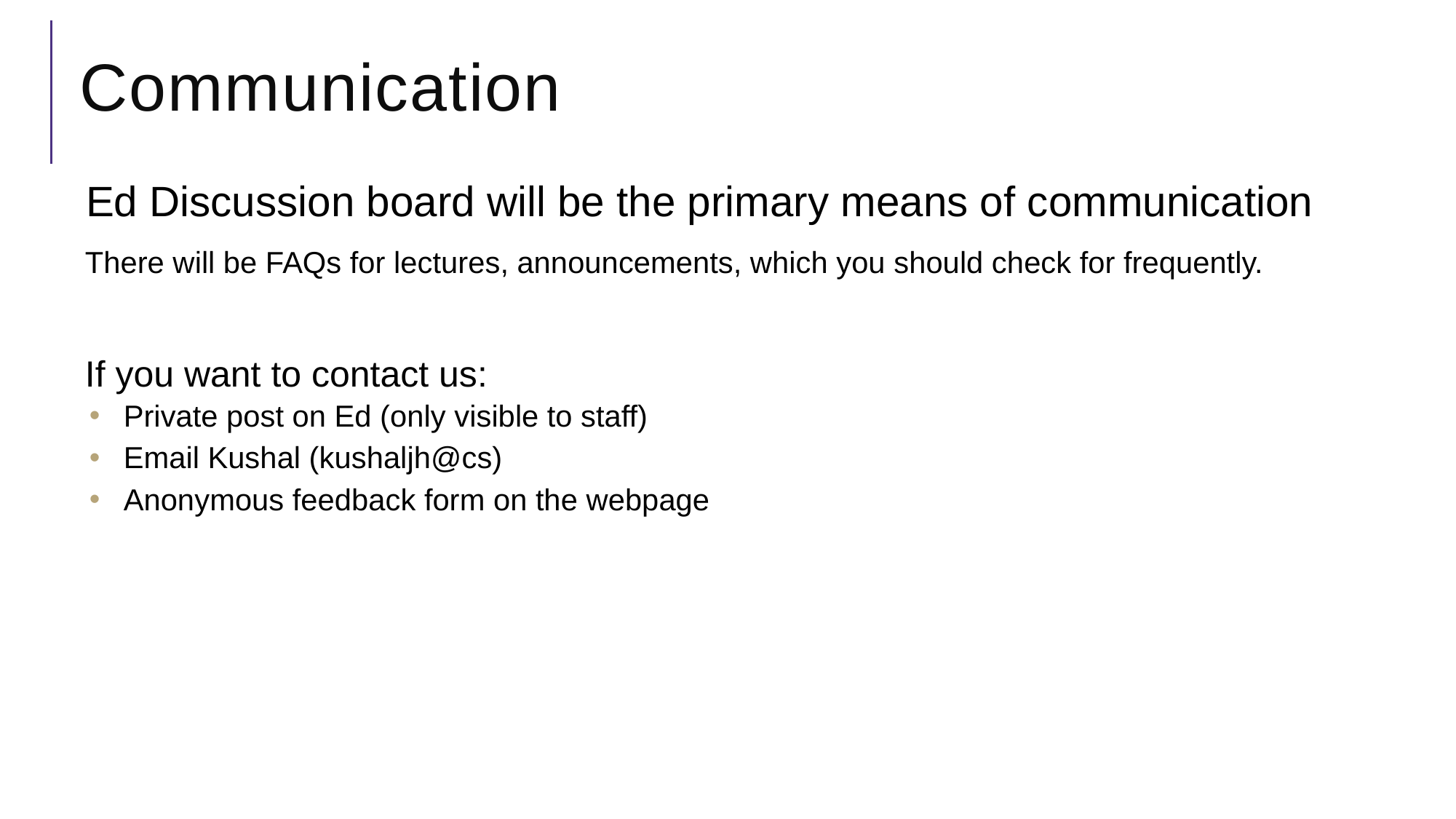

# Communication
Ed Discussion board will be the primary means of communication
There will be FAQs for lectures, announcements, which you should check for frequently.

If you want to contact us:
Private post on Ed (only visible to staff)
Email Kushal (kushaljh@cs)
Anonymous feedback form on the webpage